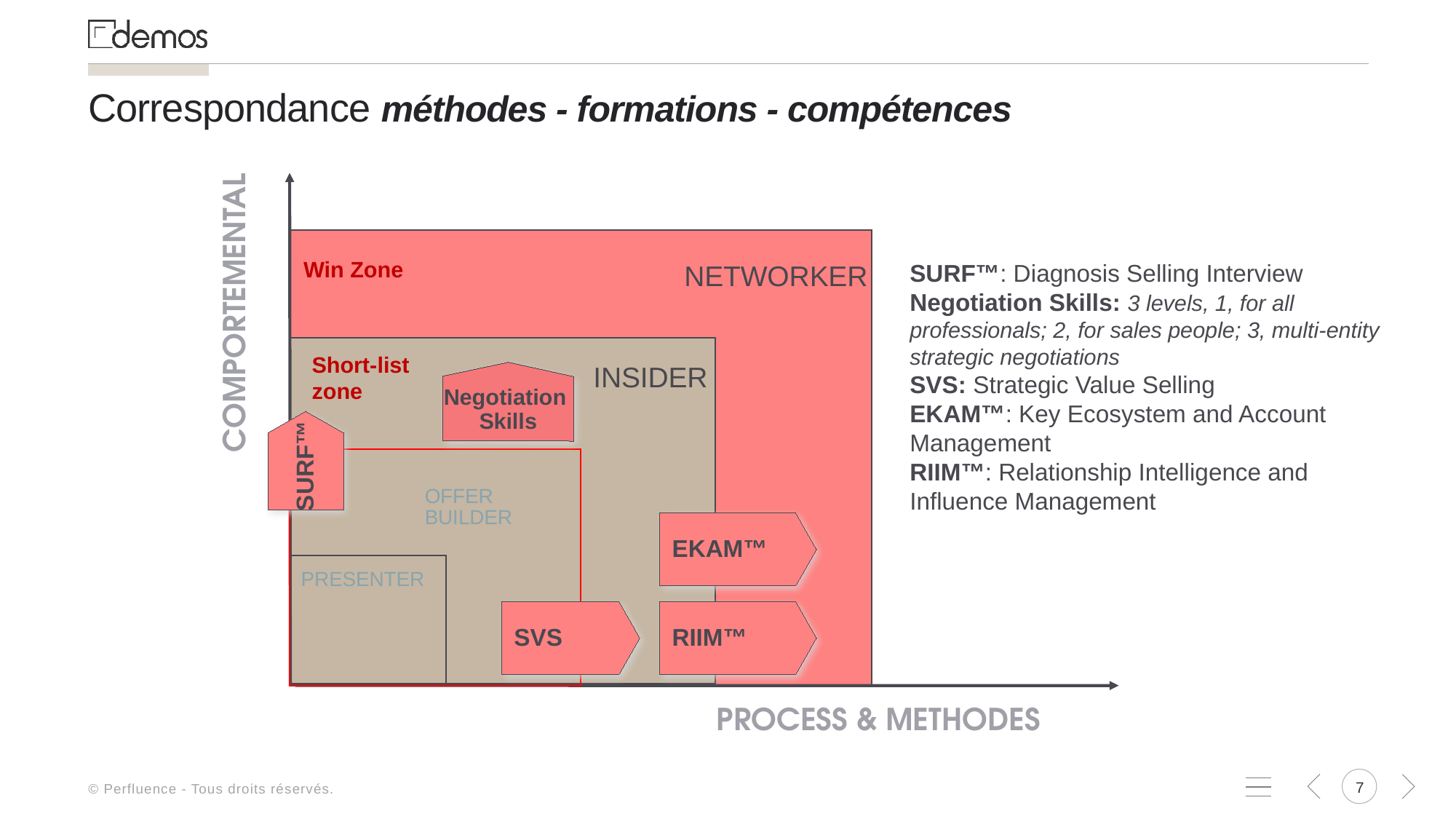

# Correspondance méthodes - formations - compétences

Win Zone
SURF™: Diagnosis Selling Interview
Negotiation Skills: 3 levels, 1, for all professionals; 2, for sales people; 3, multi-entity strategic negotiations
SVS: Strategic Value Selling
EKAM™: Key Ecosystem and Account Management
RIIM™: Relationship Intelligence and Influence Management
NETWORKER
COMPORTEMENTAL

Negotiation
Skills

Short-list
zone
INSIDER
SURF™

OFFER BUILDER
EKAM™

PRESENTER
SVS
RIIM™

PROCESS & METHODES
© Perfluence - Tous droits réservés.